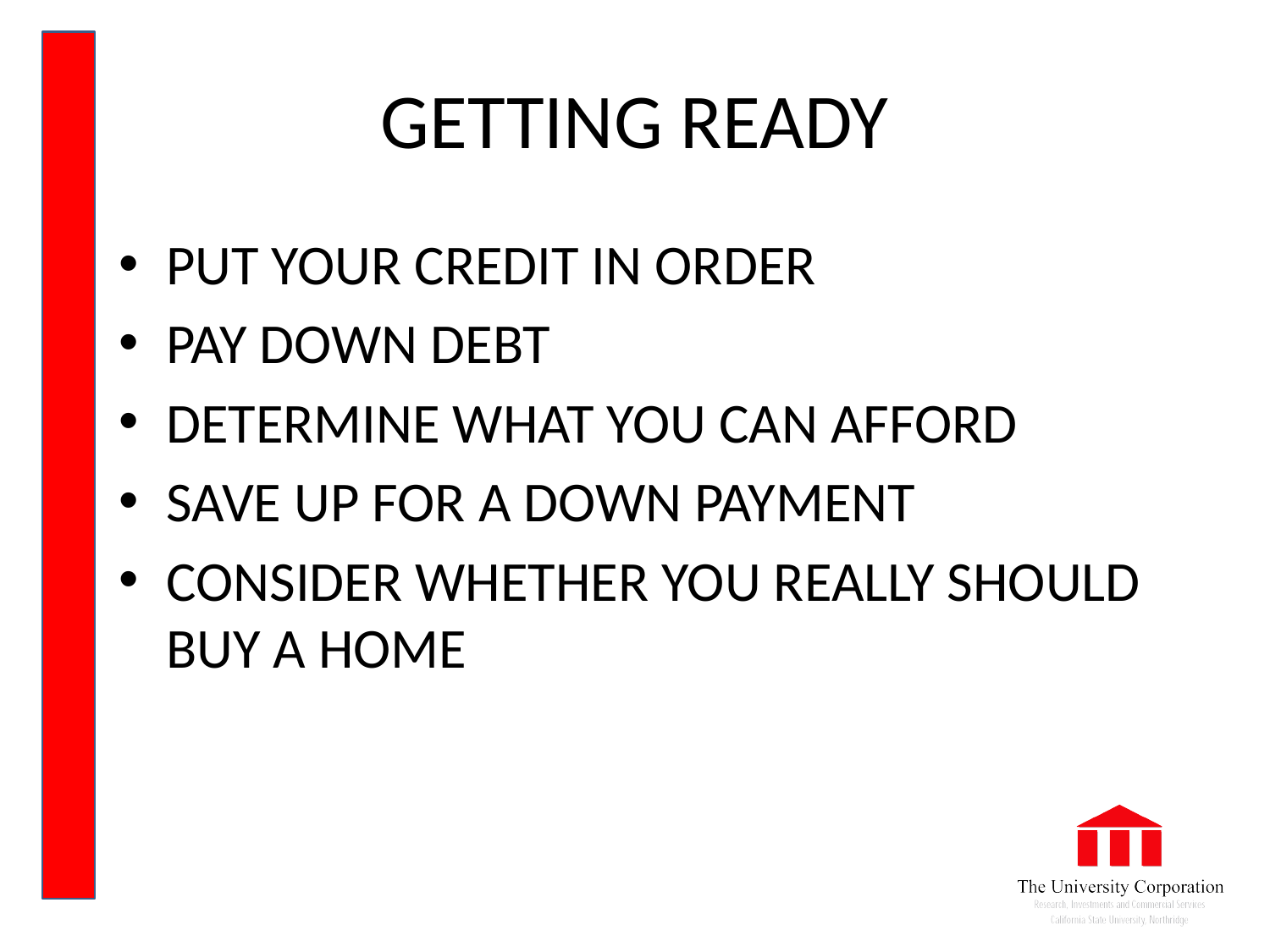

# GETTING READY
PUT YOUR CREDIT IN ORDER
PAY DOWN DEBT
DETERMINE WHAT YOU CAN AFFORD
SAVE UP FOR A DOWN PAYMENT
CONSIDER WHETHER YOU REALLY SHOULD BUY A HOME